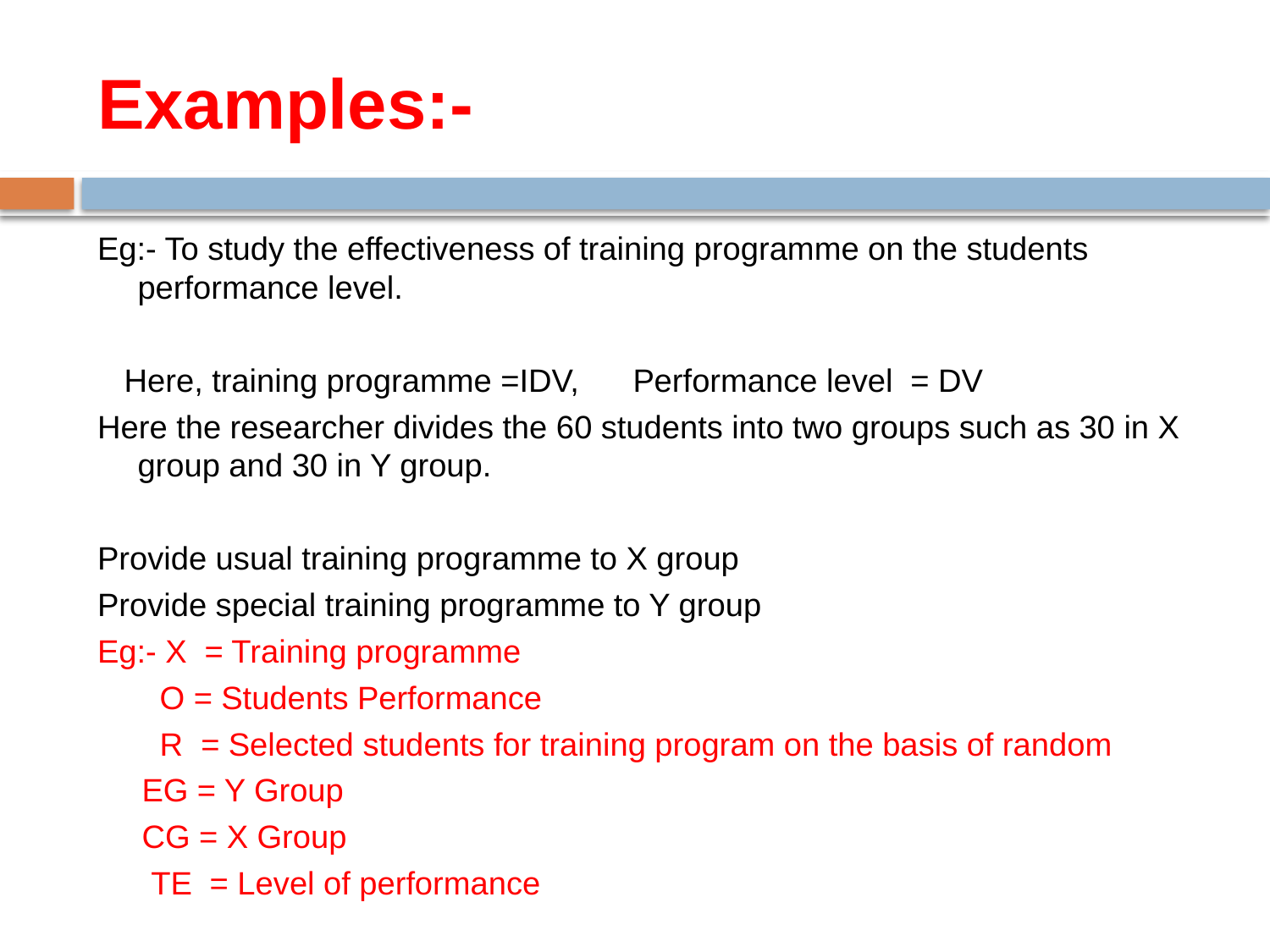

# Examples:-
Eg:- To study the effectiveness of training programme on the students performance level.

   Here, training programme =IDV,      Performance level  = DV
Here the researcher divides the 60 students into two groups such as 30 in X group and 30 in Y group.

Provide usual training programme to X group
Provide special training programme to Y group
Eg:- X  = Training programme
       O = Students Performance
       R  = Selected students for training program on the basis of random
     EG = Y Group
     CG = X Group
      TE  = Level of performance